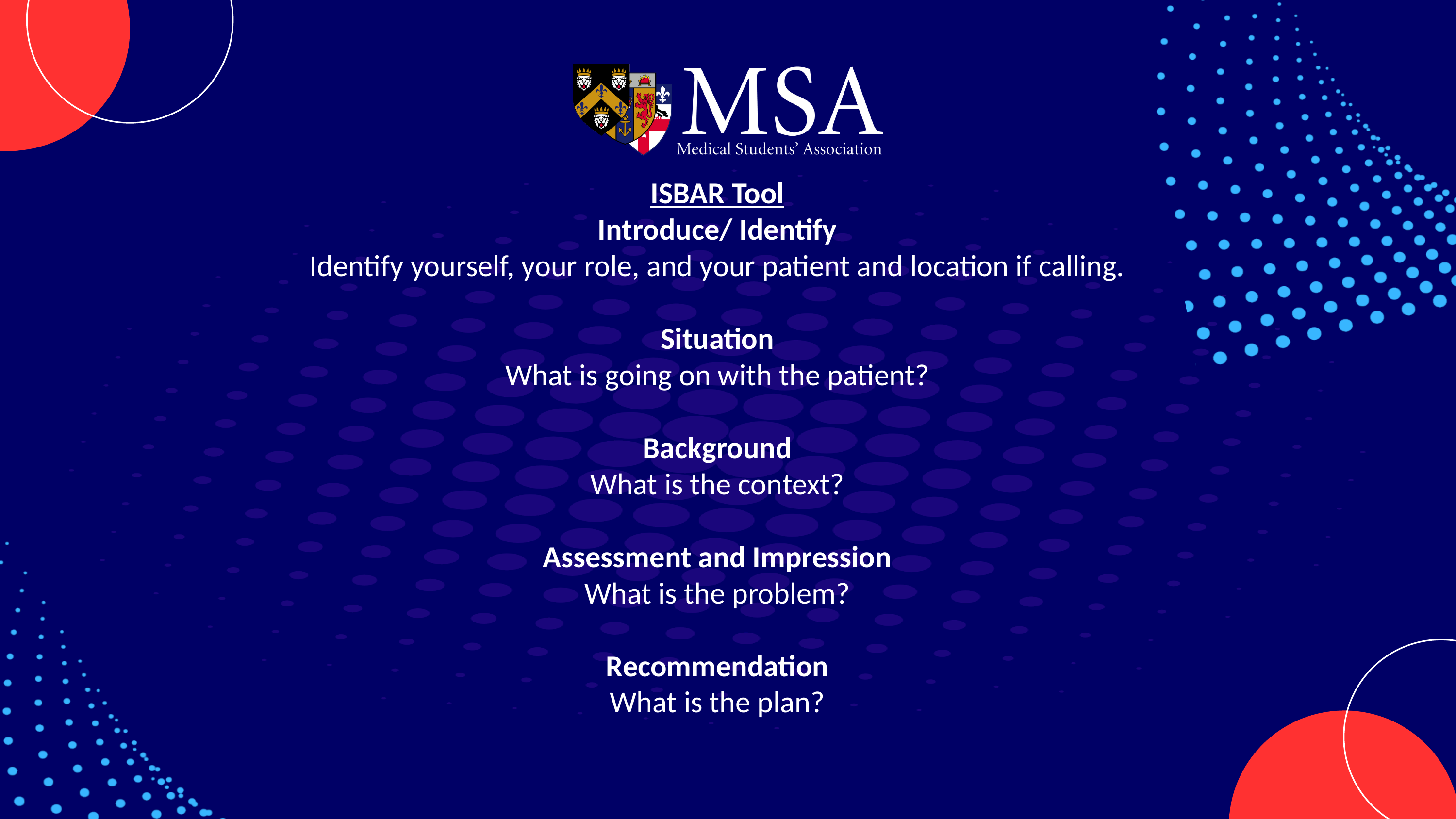

ISBAR Tool
Introduce/ Identify
Identify yourself, your role, and your patient and location if calling.

Situation
What is going on with the patient?

Background
What is the context?

Assessment and Impression
What is the problem?

Recommendation
What is the plan?